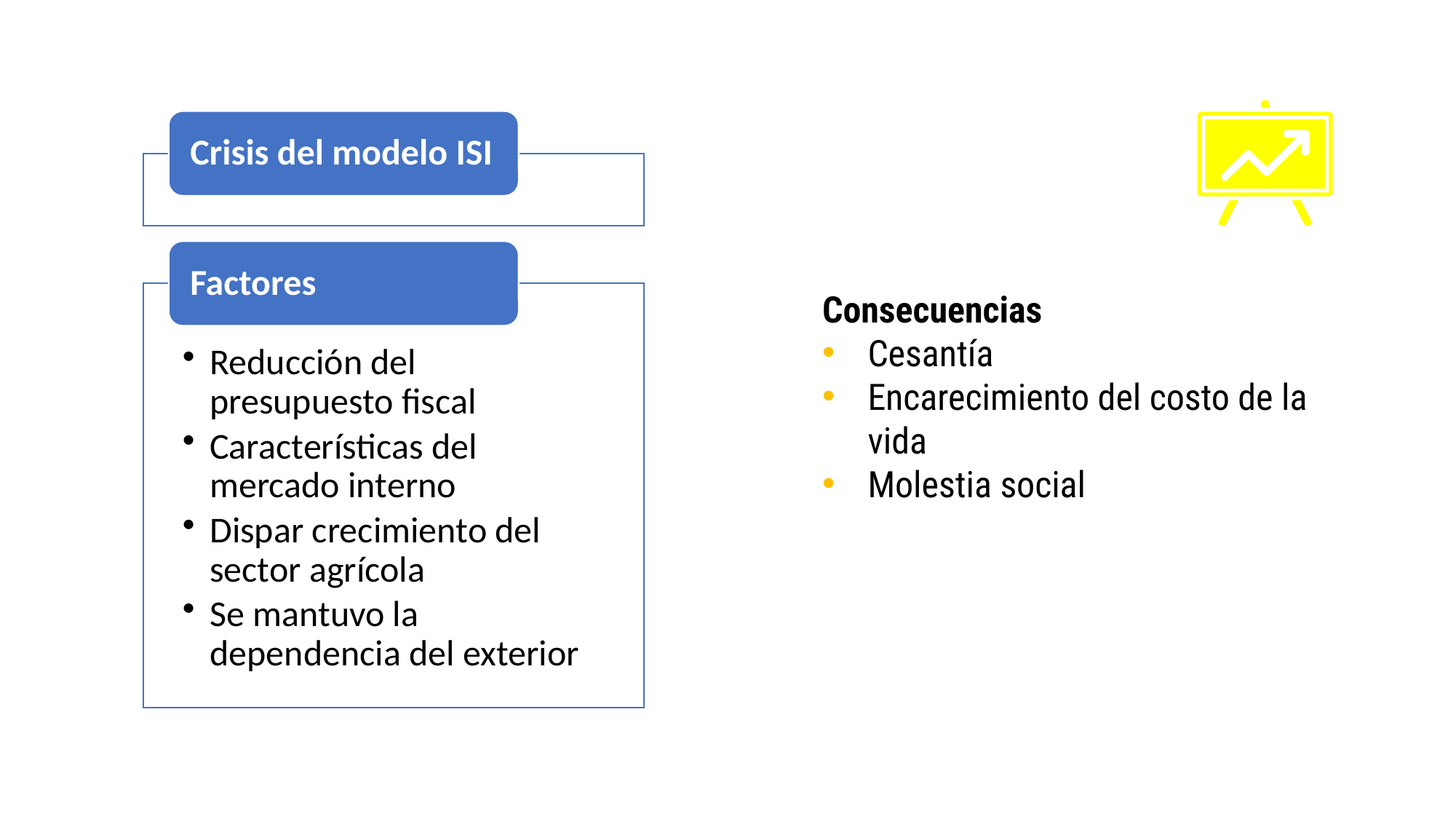

Crisis del modelo ISI
Reducción del presupuesto fiscal
Características del mercado interno
Dispar crecimiento del sector agrícola
Se mantuvo la dependencia del exterior
Factores

Consecuencias
Cesantía
Encarecimiento del costo de la vida
Molestia social